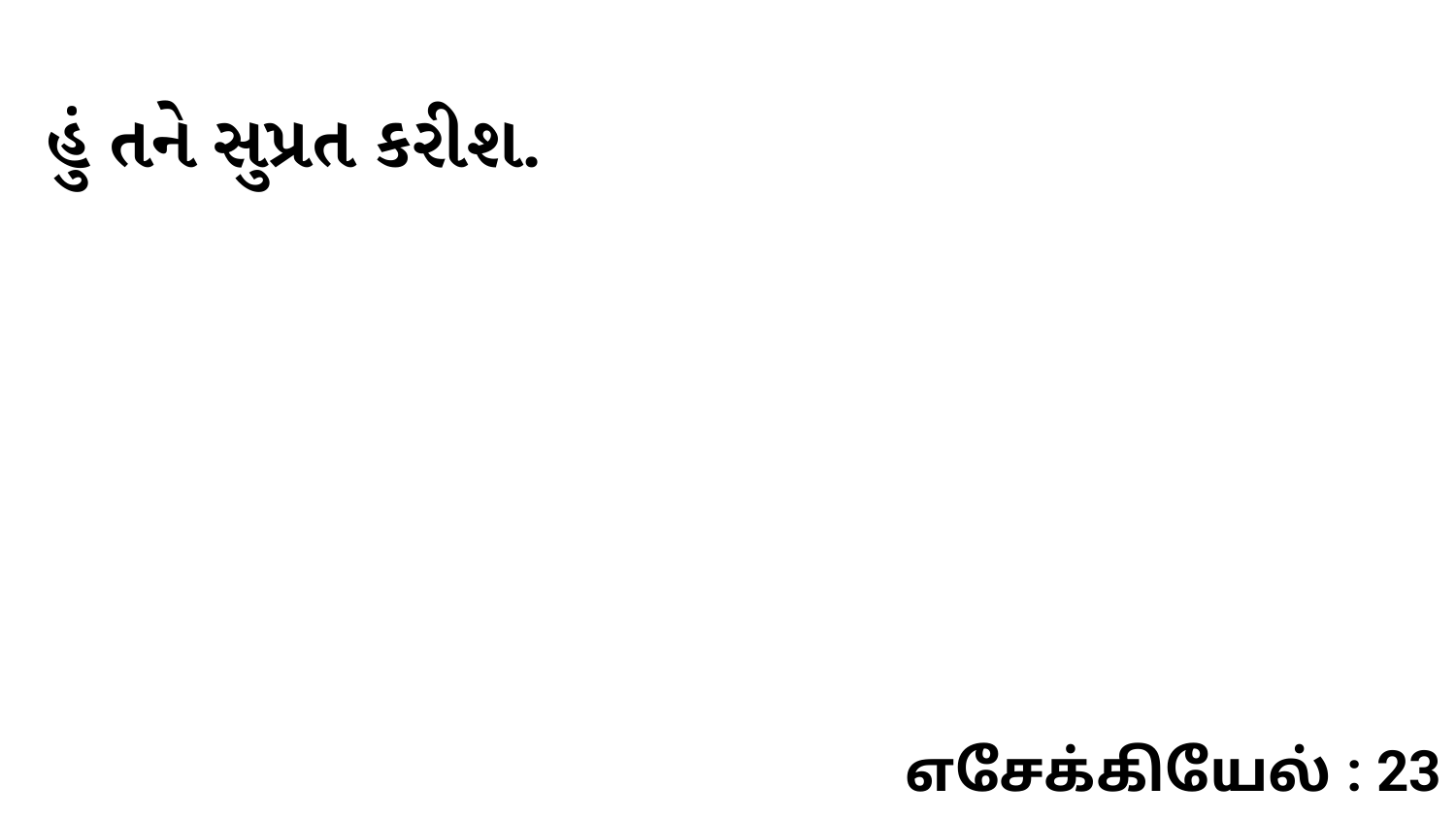

હું તને સુપ્રત કરીશ.
எசேக்கியேல் : 23